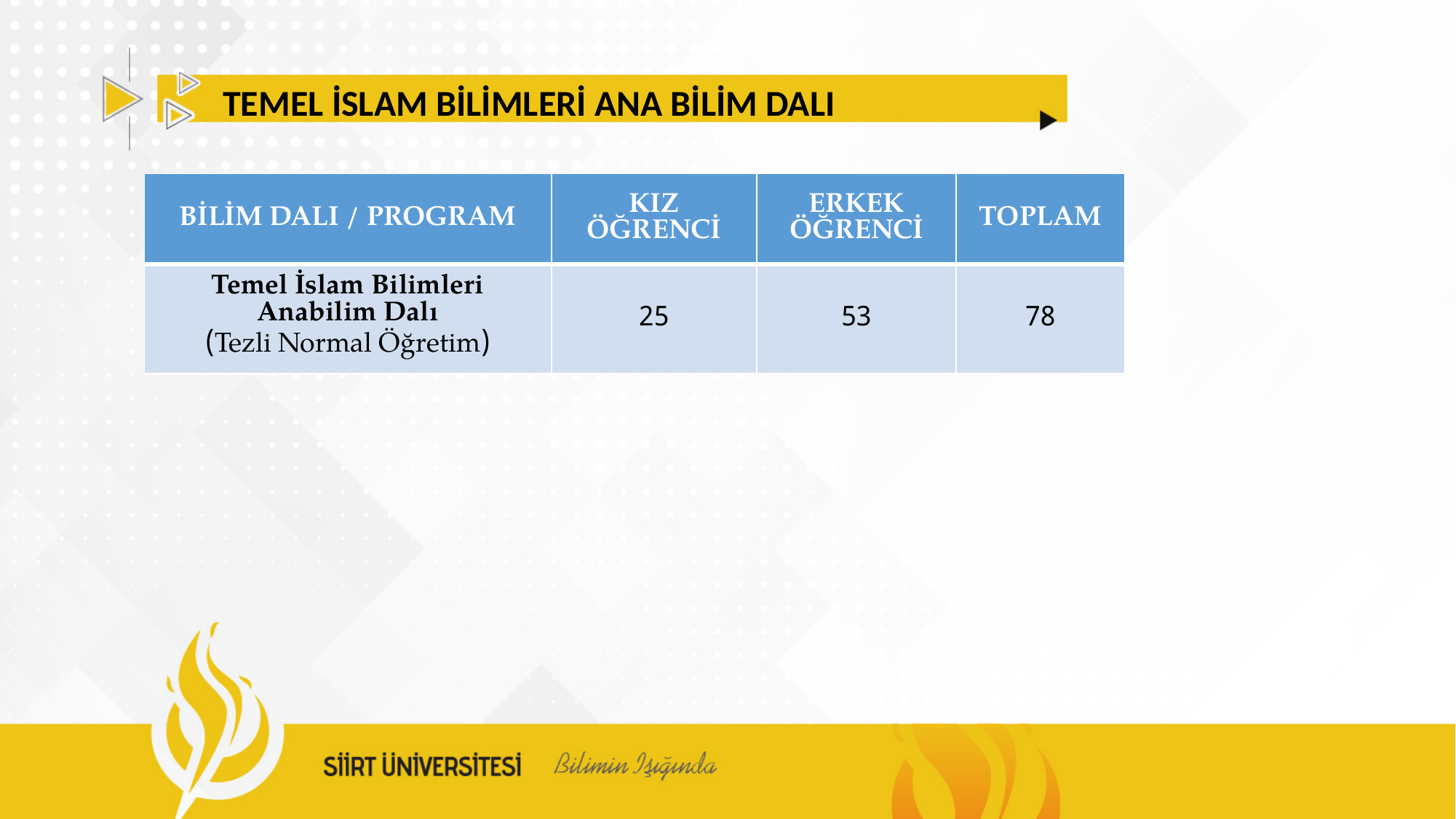

TEMEL İSLAM BİLİMLERİ ANA BİLİM DALI

| BİLİM DALI / PROGRAM | KIZ ÖĞRENCİ | ERKEK ÖĞRENCİ | TOPLAM |
| --- | --- | --- | --- |
| Temel İslam Bilimleri Anabilim Dalı (Tezli Normal Öğretim) | 25 | 53 | 78 |